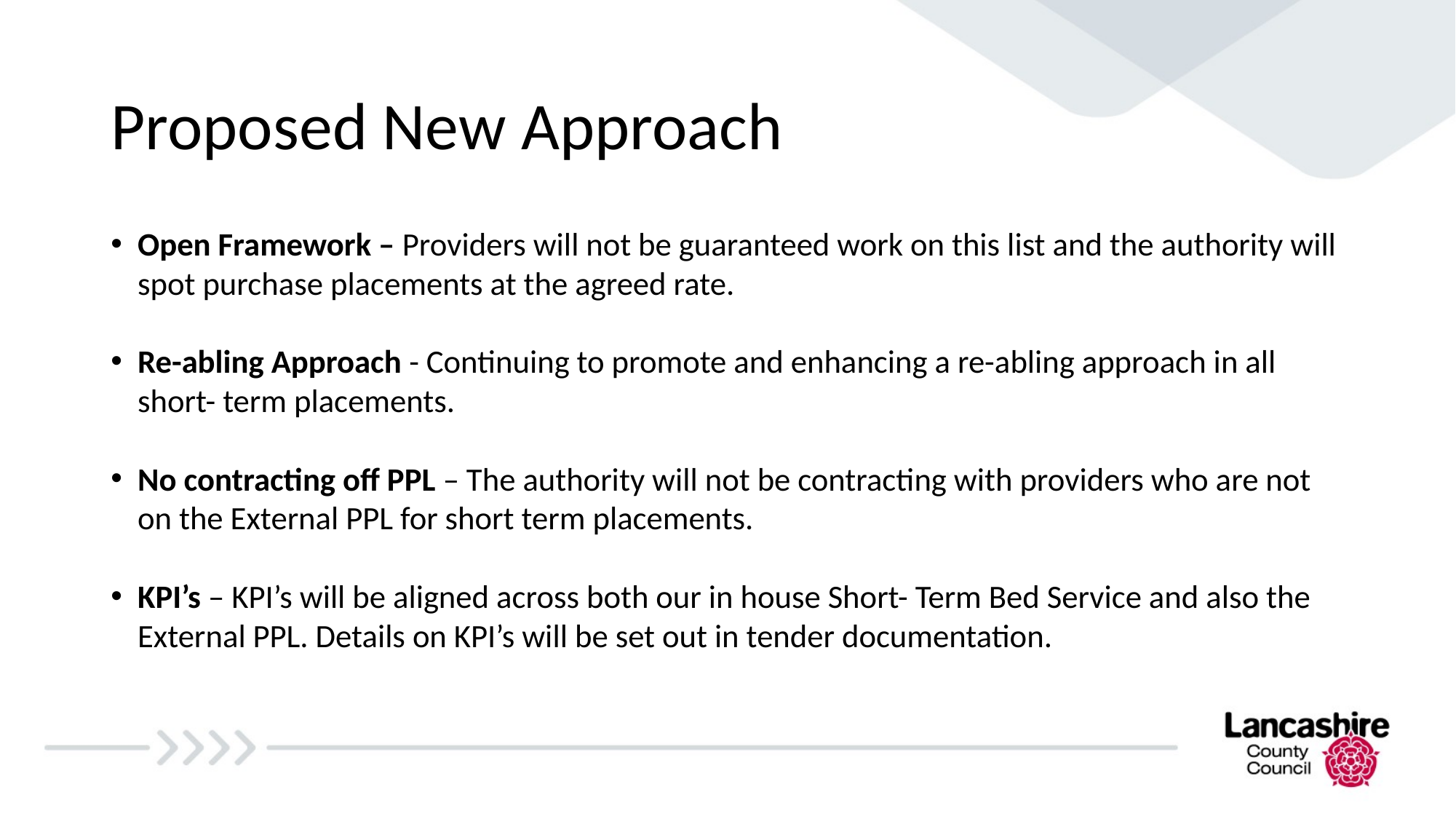

# Proposed New Approach
Open Framework – Providers will not be guaranteed work on this list and the authority will spot purchase placements at the agreed rate.

Re-abling Approach - Continuing to promote and enhancing a re-abling approach in all short- term placements.

No contracting off PPL – The authority will not be contracting with providers who are not on the External PPL for short term placements.

KPI’s – KPI’s will be aligned across both our in house Short- Term Bed Service and also the External PPL. Details on KPI’s will be set out in tender documentation.